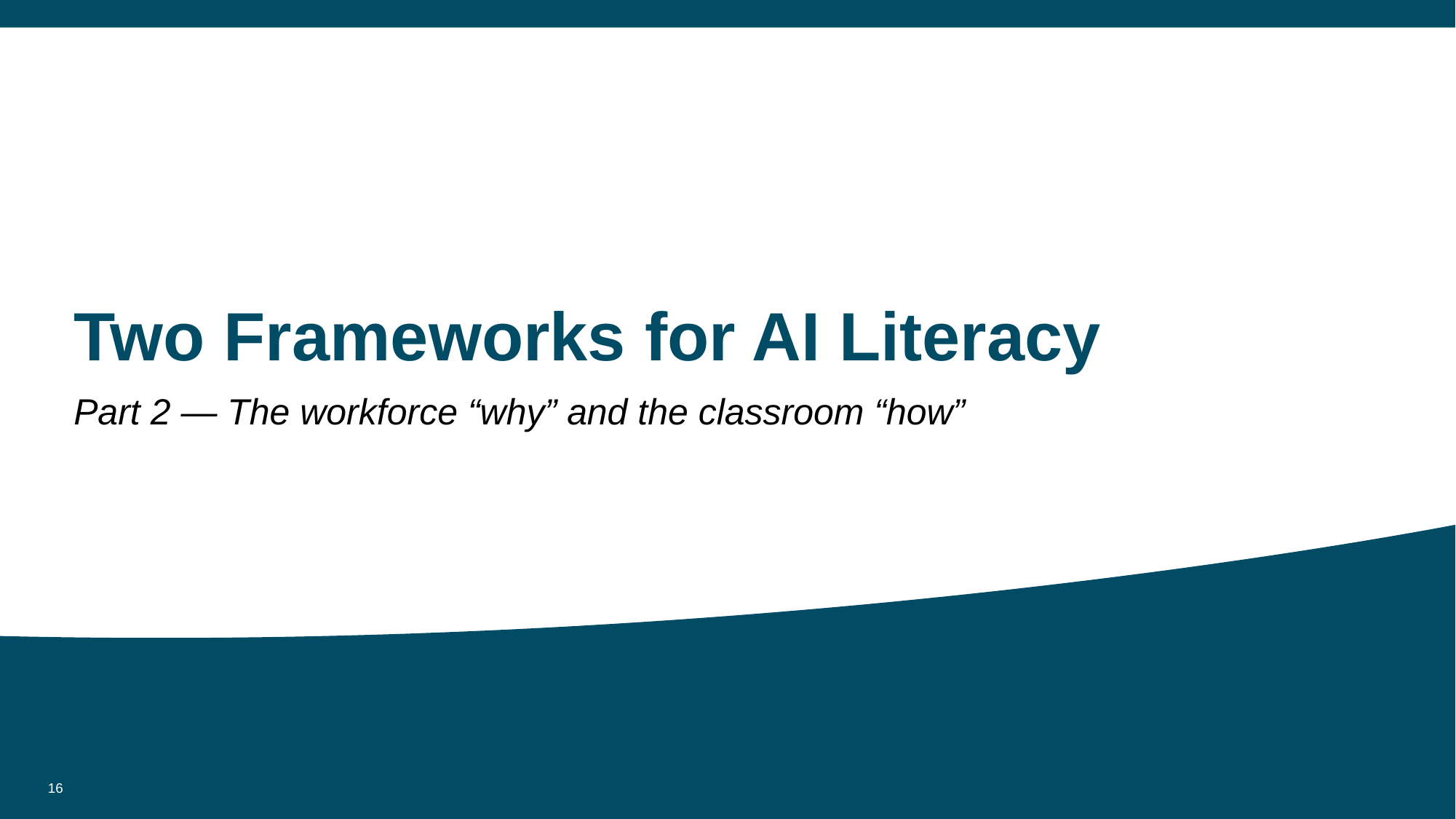

# Two Frameworks for AI Literacy
Part 2 — The workforce “why” and the classroom “how”
16